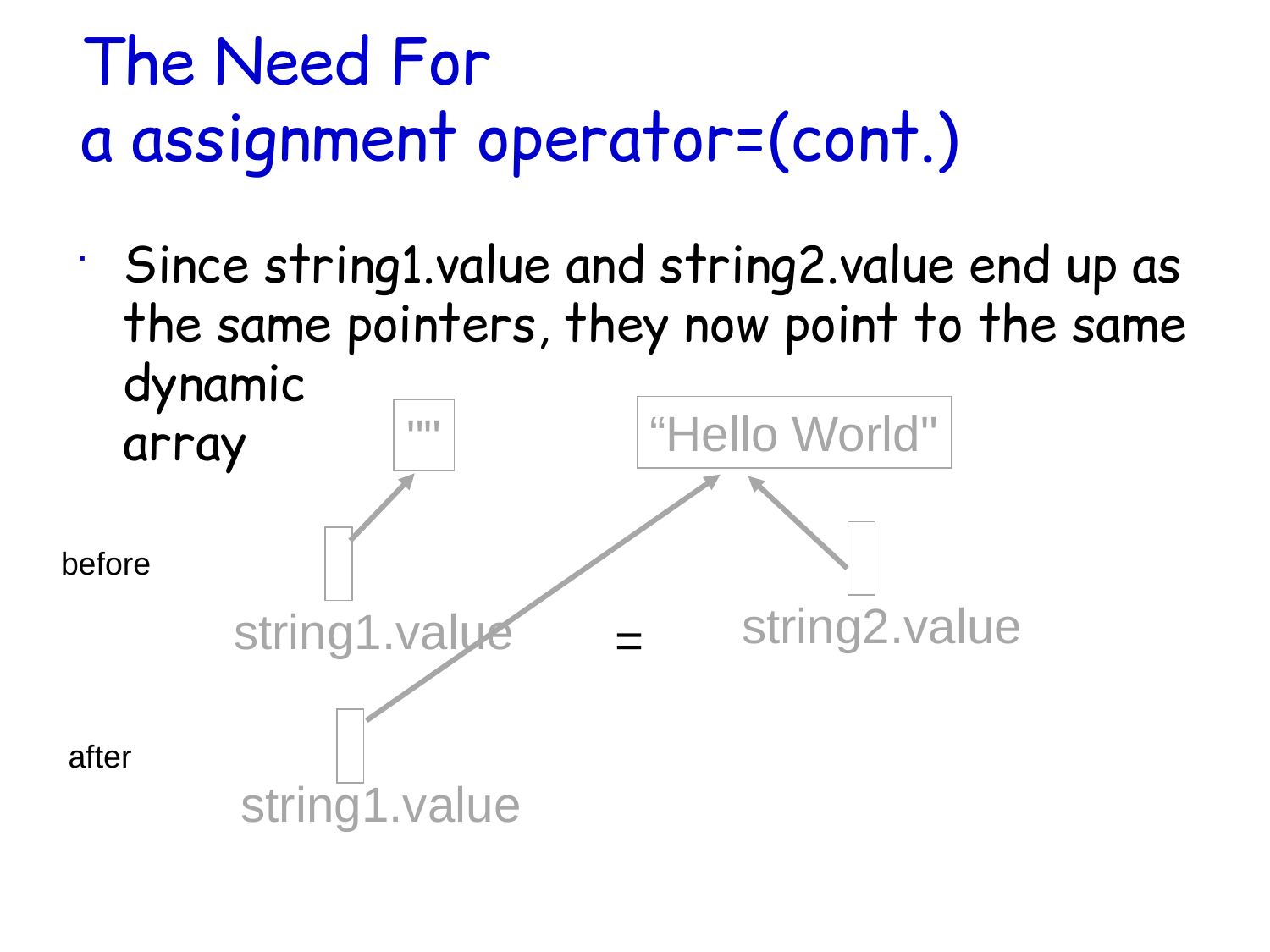

Slide 11- 104
# The Need For a assignment operator=(cont.)
Since string1.value and string2.value end up as
the same pointers, they now point to the same dynamic
array
“Hello World"
""

before
string2.value
string1.value
=

after
string1.value